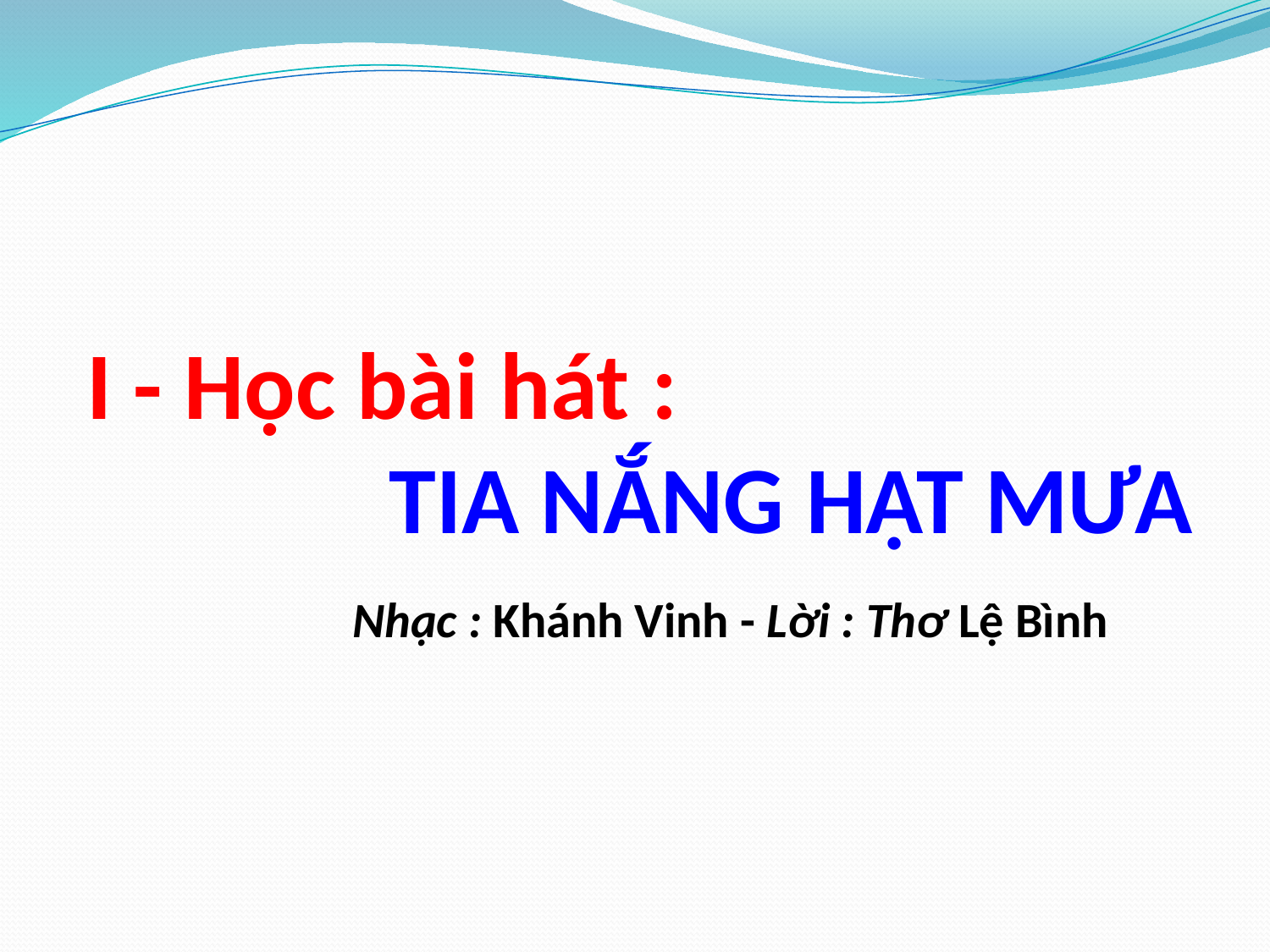

I - Học bài hát :
TIA NẮNG HẠT MƯA
Nhạc : Khánh Vinh - Lời : Thơ Lệ Bình